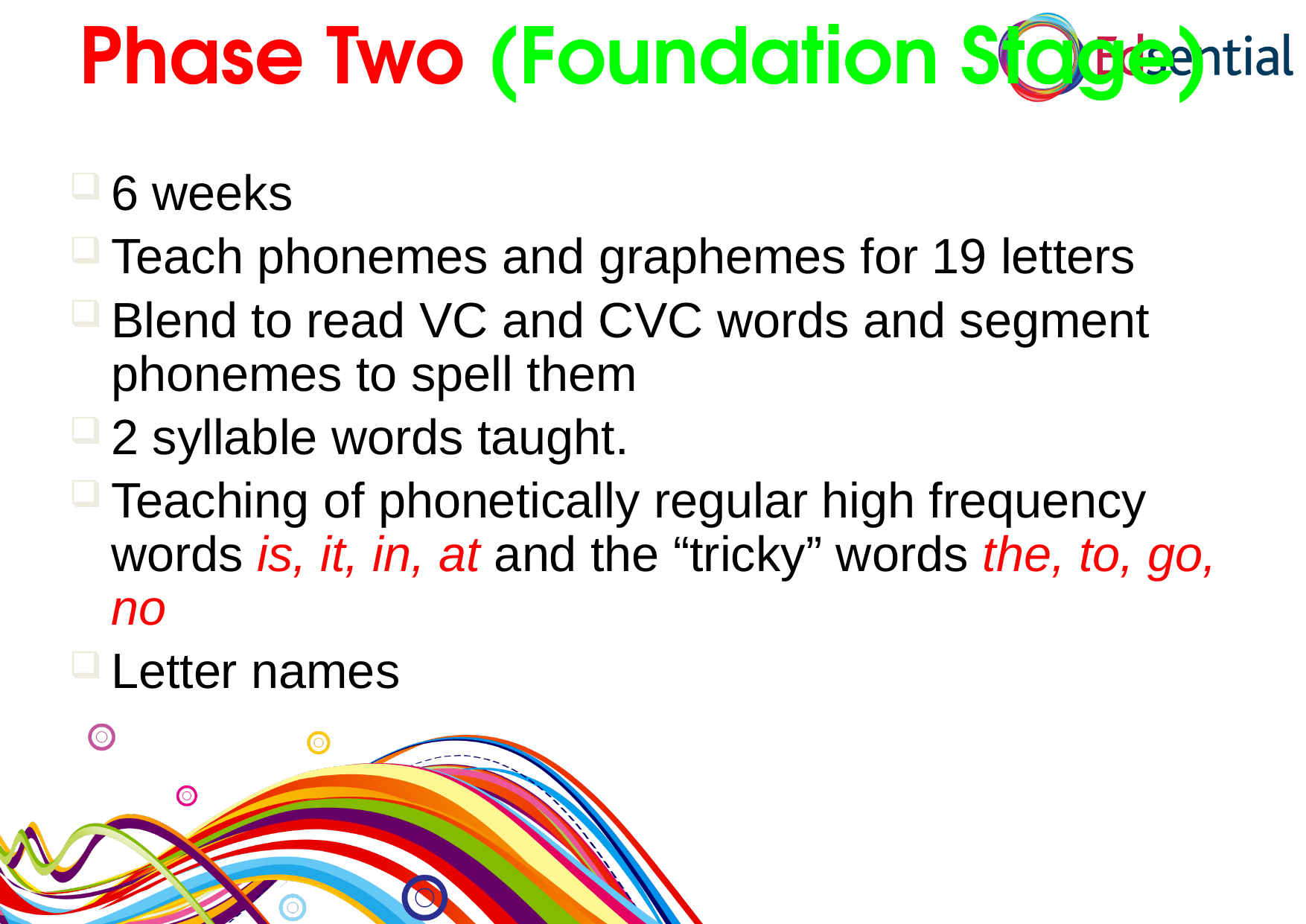

# Phase Two (Foundation Stage)
6 weeks
Teach phonemes and graphemes for 19 letters
Blend to read VC and CVC words and segment phonemes to spell them
2 syllable words taught.
Teaching of phonetically regular high frequency words is, it, in, at and the “tricky” words the, to, go, no
Letter names